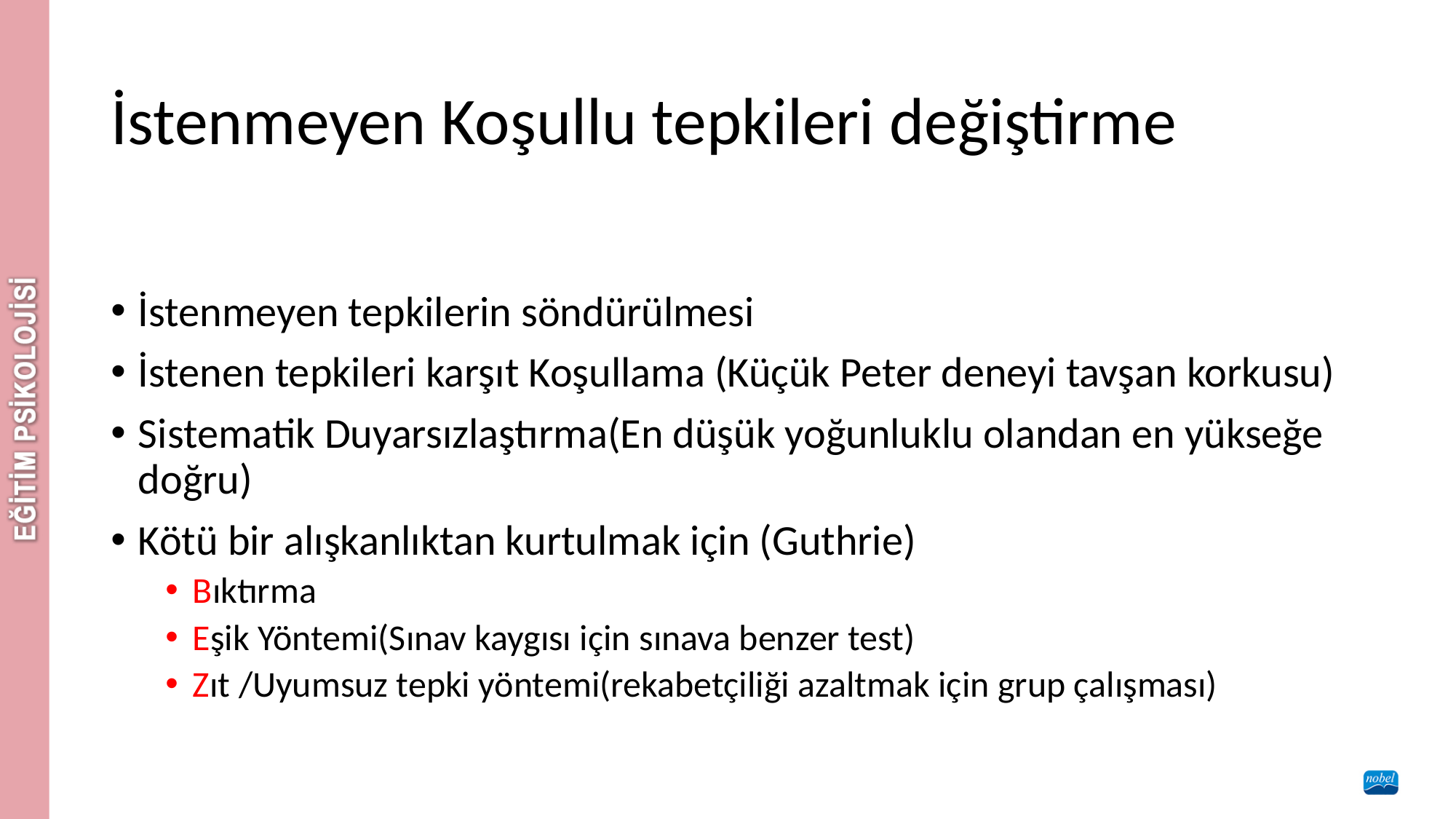

# İstenmeyen Koşullu tepkileri değiştirme

İstenmeyen tepkilerin söndürülmesi
İstenen tepkileri karşıt Koşullama (Küçük Peter deneyi tavşan korkusu)
Sistematik Duyarsızlaştırma(En düşük yoğunluklu olandan en yükseğe doğru)
Kötü bir alışkanlıktan kurtulmak için (Guthrie)
Bıktırma
Eşik Yöntemi(Sınav kaygısı için sınava benzer test)
Zıt /Uyumsuz tepki yöntemi(rekabetçiliği azaltmak için grup çalışması)